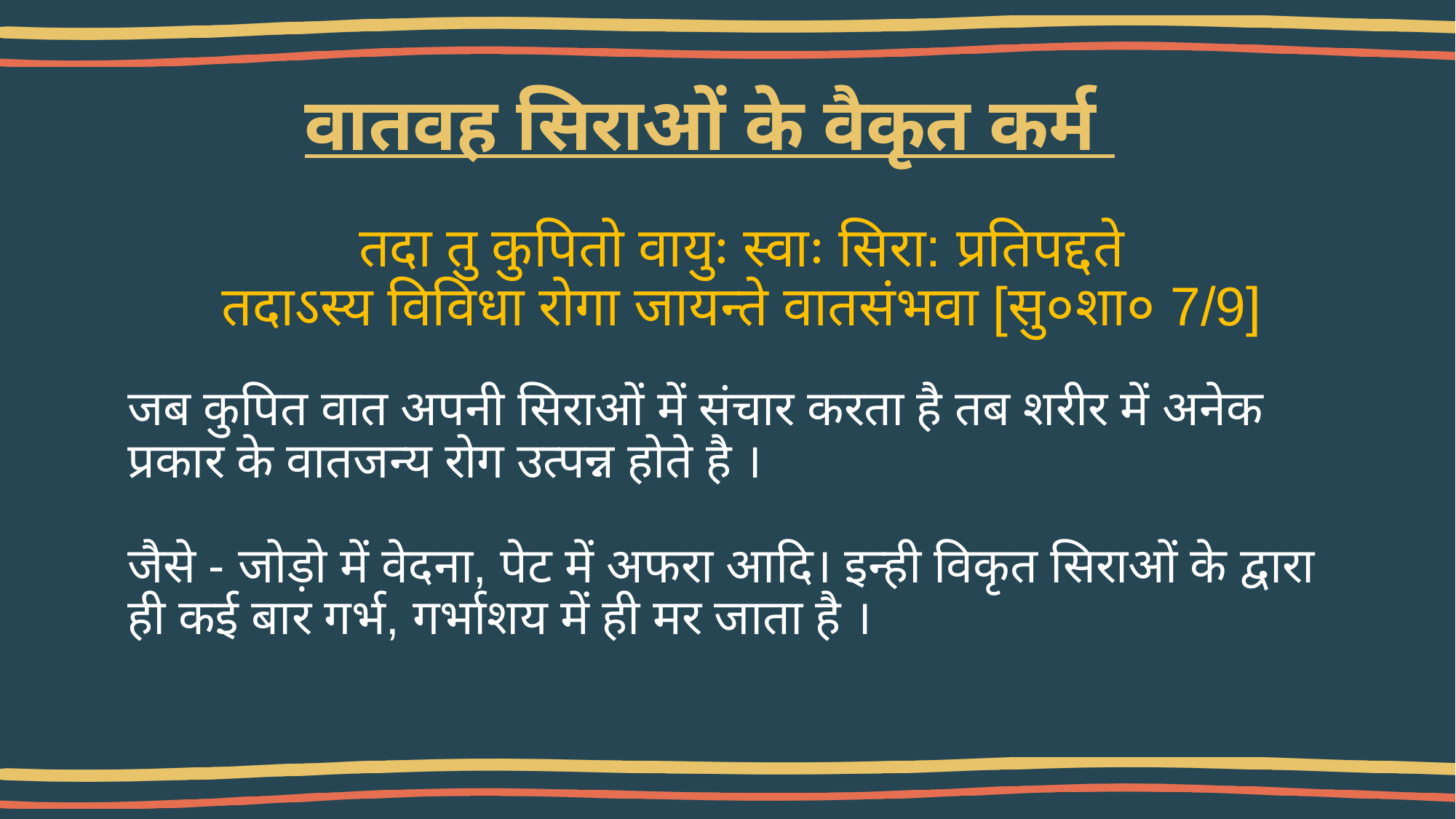

# वातवह सिराओं के वैकृत कर्म
तदा तु कुपितो वायुः स्वाः सिरा: प्रतिपद्दते
तदाऽस्य विविधा रोगा जायन्ते वातसंभवा [सु०शा० 7/9]

जब कुपित वात अपनी सिराओं में संचार करता है तब शरीर में अनेक प्रकार के वातजन्य रोग उत्पन्न होते है ।

जैसे - जोड़ो में वेदना, पेट में अफरा आदि। इन्ही विकृत सिराओं के द्वारा ही कई बार गर्भ, गर्भाशय में ही मर जाता है ।